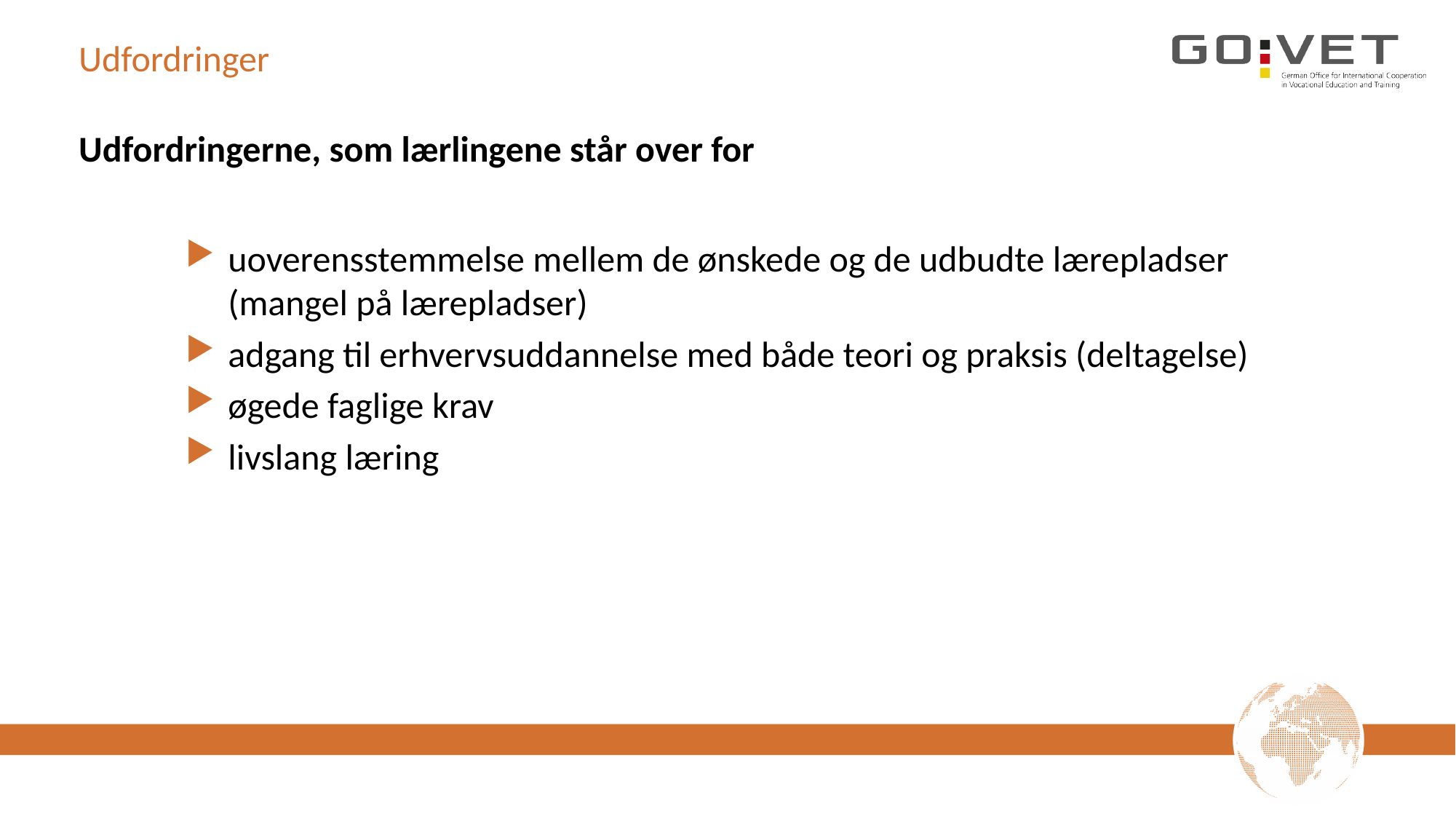

# Udfordringer
Udfordringerne, som lærlingene står over for

uoverensstemmelse mellem de ønskede og de udbudte lærepladser
(mangel på lærepladser)
adgang til erhvervsuddannelse med både teori og praksis (deltagelse)
øgede faglige krav
livslang læring